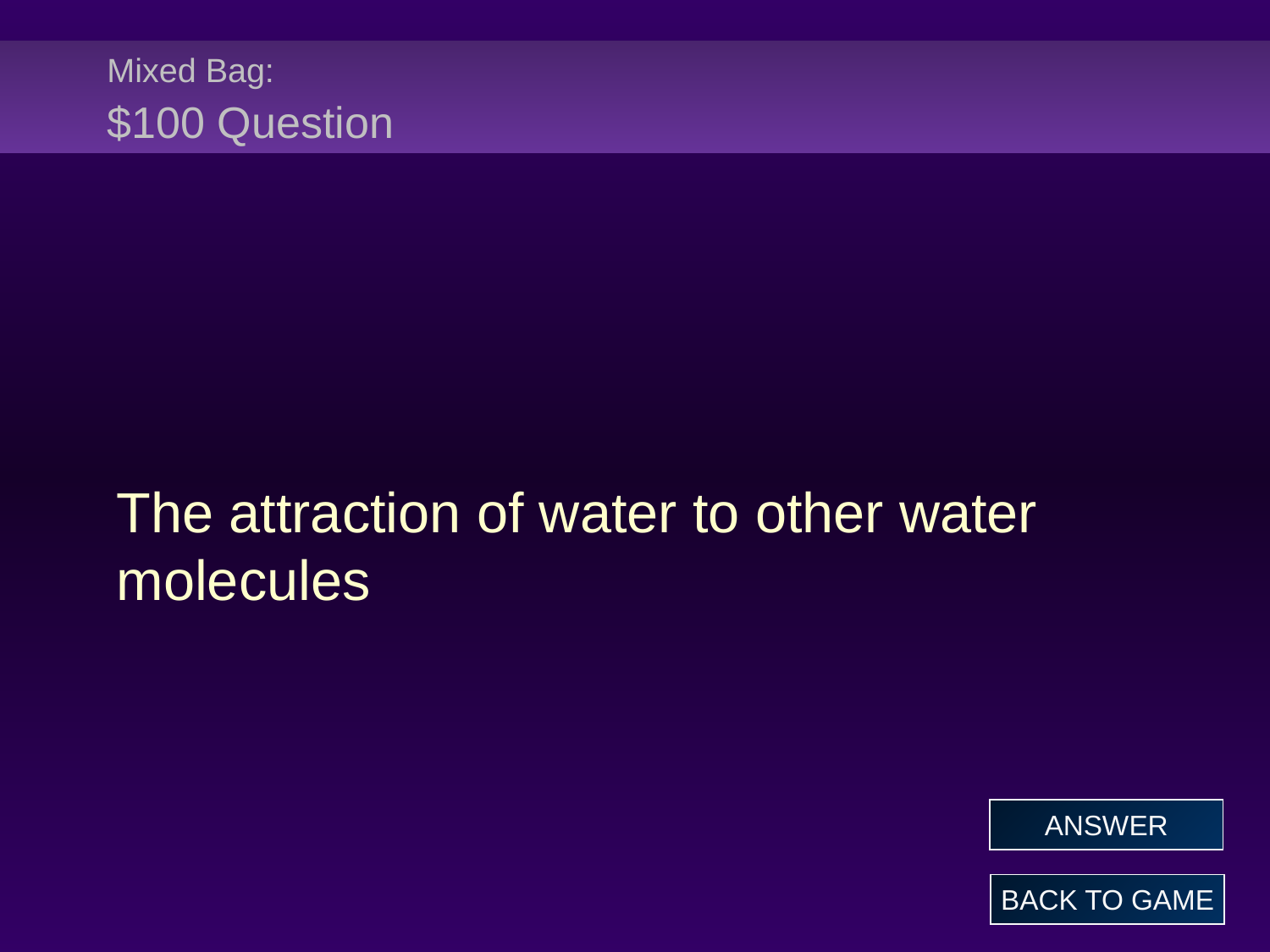

# Mixed Bag: $100 Question
The attraction of water to other water molecules
ANSWER
BACK TO GAME